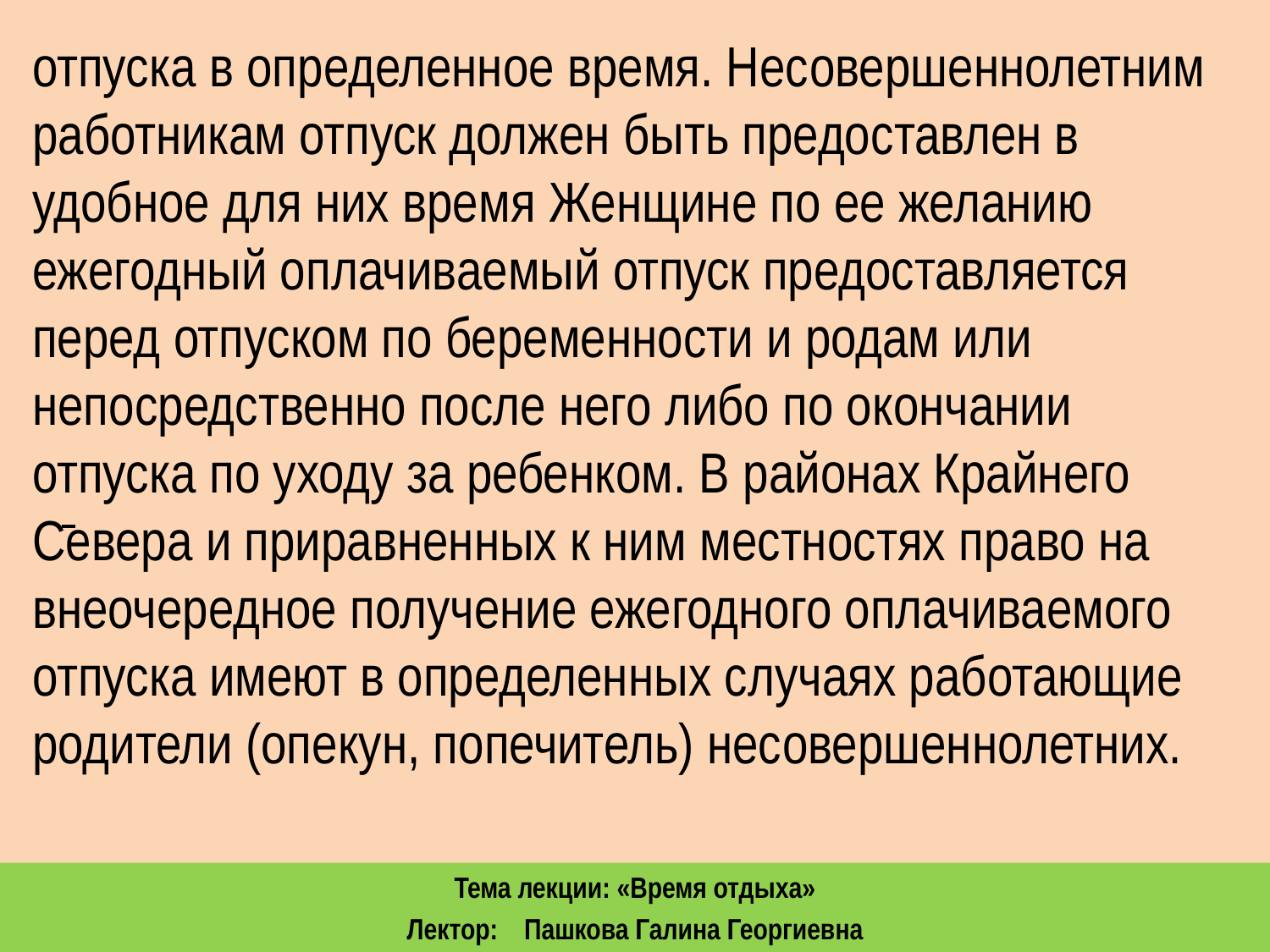

отпуска в определенное время. Несовершеннолетним работникам отпуск должен быть предоставлен в удобное для них время Женщине по ее желанию ежегодный оплачиваемый отпуск предоставляется перед отпуском по беременности и родам или непосредственно после него либо по окончании отпуска по уходу за ребенком. В районах Крайнего Севера и приравненных к ним местностях право на внеочередное получение ежегодного оплачиваемого отпуска имеют в определенных случаях работающие родители (опекун, попечитель) несовершеннолетних.

Тема лекции: «Время отдыха»
Лектор:    Пашкова Галина Георгиевна